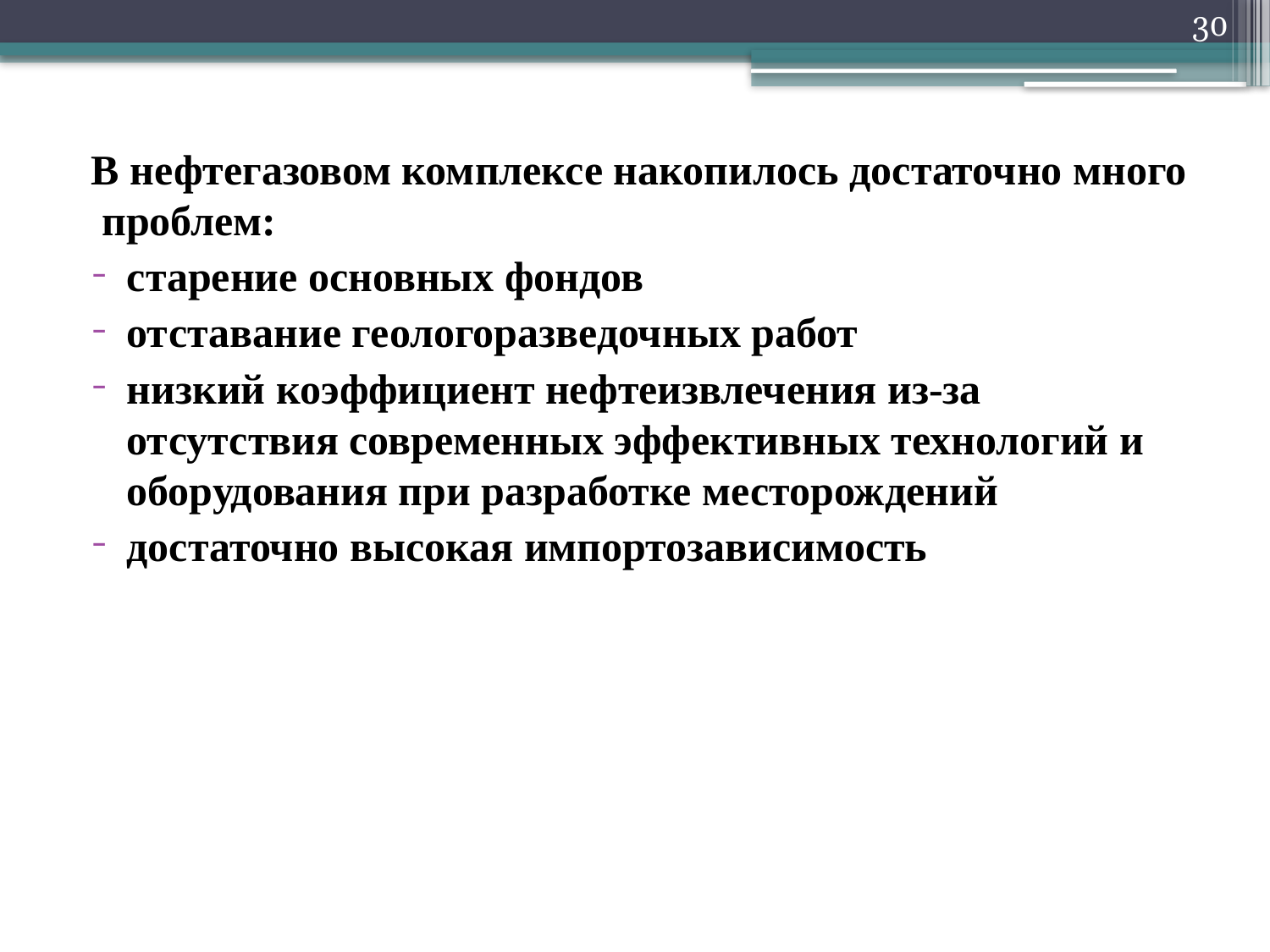

30
#
В нефтегазовом комплексе накопилось достаточно много  проблем:
старение основных фондов
отставание геологоразведочных работ
низкий коэффициент нефтеизвлечения из-за отсутствия современных эффективных технологий и оборудования при разработке месторождений
достаточно высокая импортозависимость